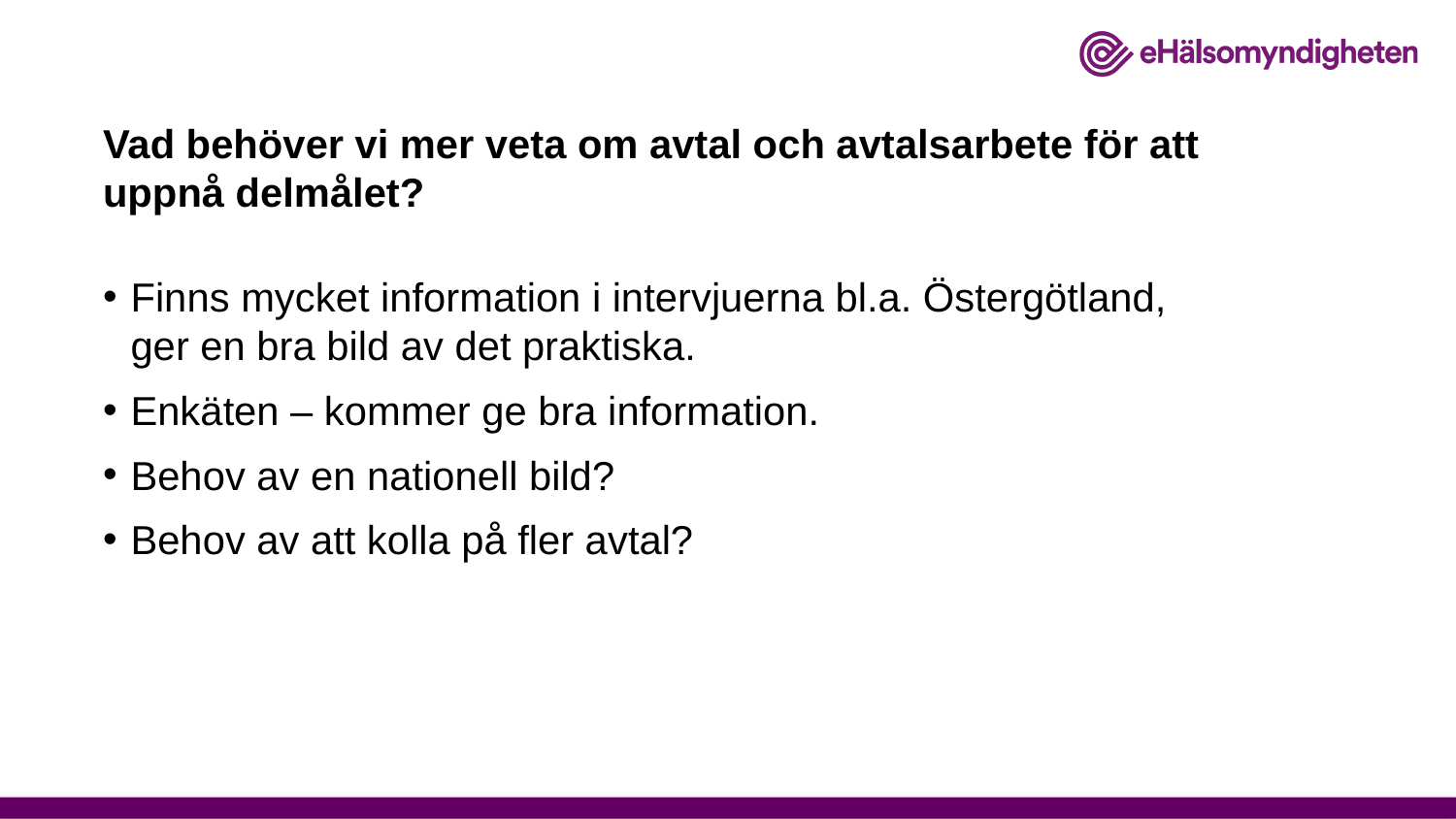

# Vad behöver vi mer veta om avtal och avtalsarbete för att uppnå delmålet?
Finns mycket information i intervjuerna bl.a. Östergötland, ger en bra bild av det praktiska.
Enkäten – kommer ge bra information.
Behov av en nationell bild?
Behov av att kolla på fler avtal?